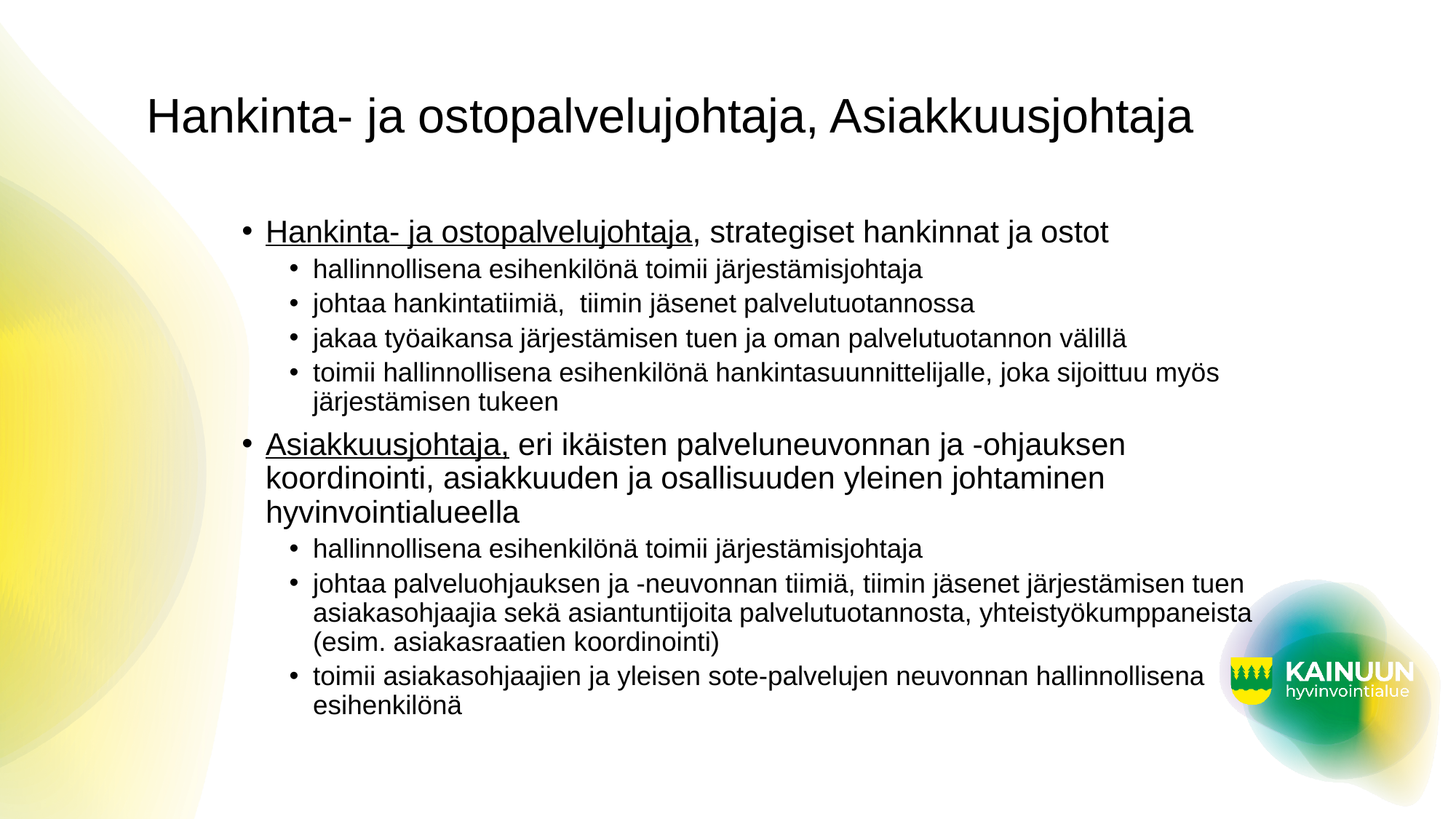

# Hankinta- ja ostopalvelujohtaja, Asiakkuusjohtaja
Hankinta- ja ostopalvelujohtaja, strategiset hankinnat ja ostot
hallinnollisena esihenkilönä toimii järjestämisjohtaja
johtaa hankintatiimiä,  tiimin jäsenet palvelutuotannossa
jakaa työaikansa järjestämisen tuen ja oman palvelutuotannon välillä
toimii hallinnollisena esihenkilönä hankintasuunnittelijalle, joka sijoittuu myös järjestämisen tukeen
Asiakkuusjohtaja, eri ikäisten palveluneuvonnan ja -ohjauksen koordinointi, asiakkuuden ja osallisuuden yleinen johtaminen hyvinvointialueella
hallinnollisena esihenkilönä toimii järjestämisjohtaja
johtaa palveluohjauksen ja -neuvonnan tiimiä, tiimin jäsenet järjestämisen tuen asiakasohjaajia sekä asiantuntijoita palvelutuotannosta, yhteistyökumppaneista (esim. asiakasraatien koordinointi)
toimii asiakasohjaajien ja yleisen sote-palvelujen neuvonnan hallinnollisena esihenkilönä